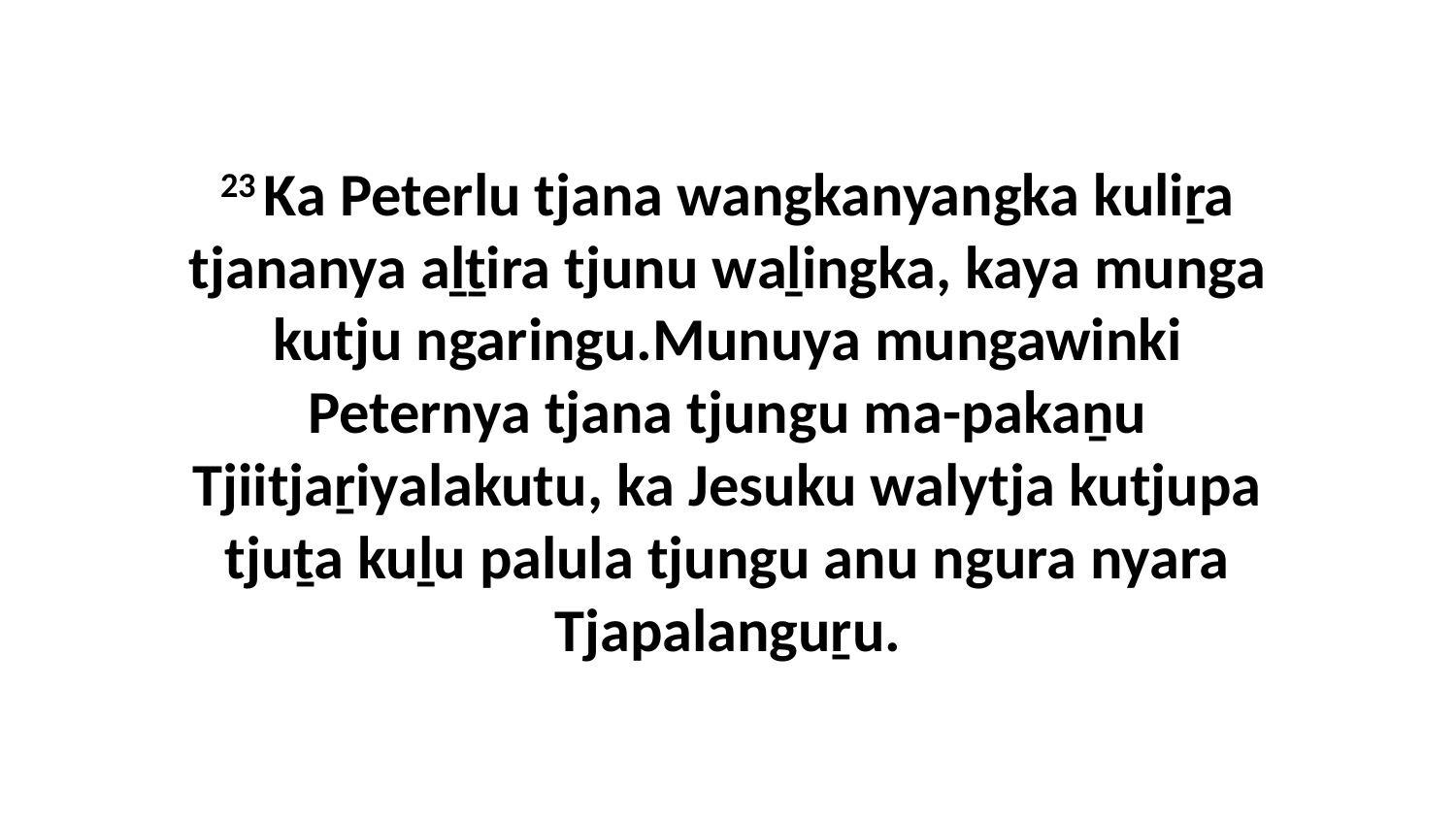

23 Ka Peterlu tjana wangkanyangka kuliṟa tjananya aḻṯira tjunu waḻingka, kaya munga kutju ngaringu.Munuya mungawinki Peternya tjana tjungu ma-pakaṉu Tjiitjaṟiyalakutu, ka Jesuku walytja kutjupa tjuṯa kuḻu palula tjungu anu ngura nyara Tjapalanguṟu.